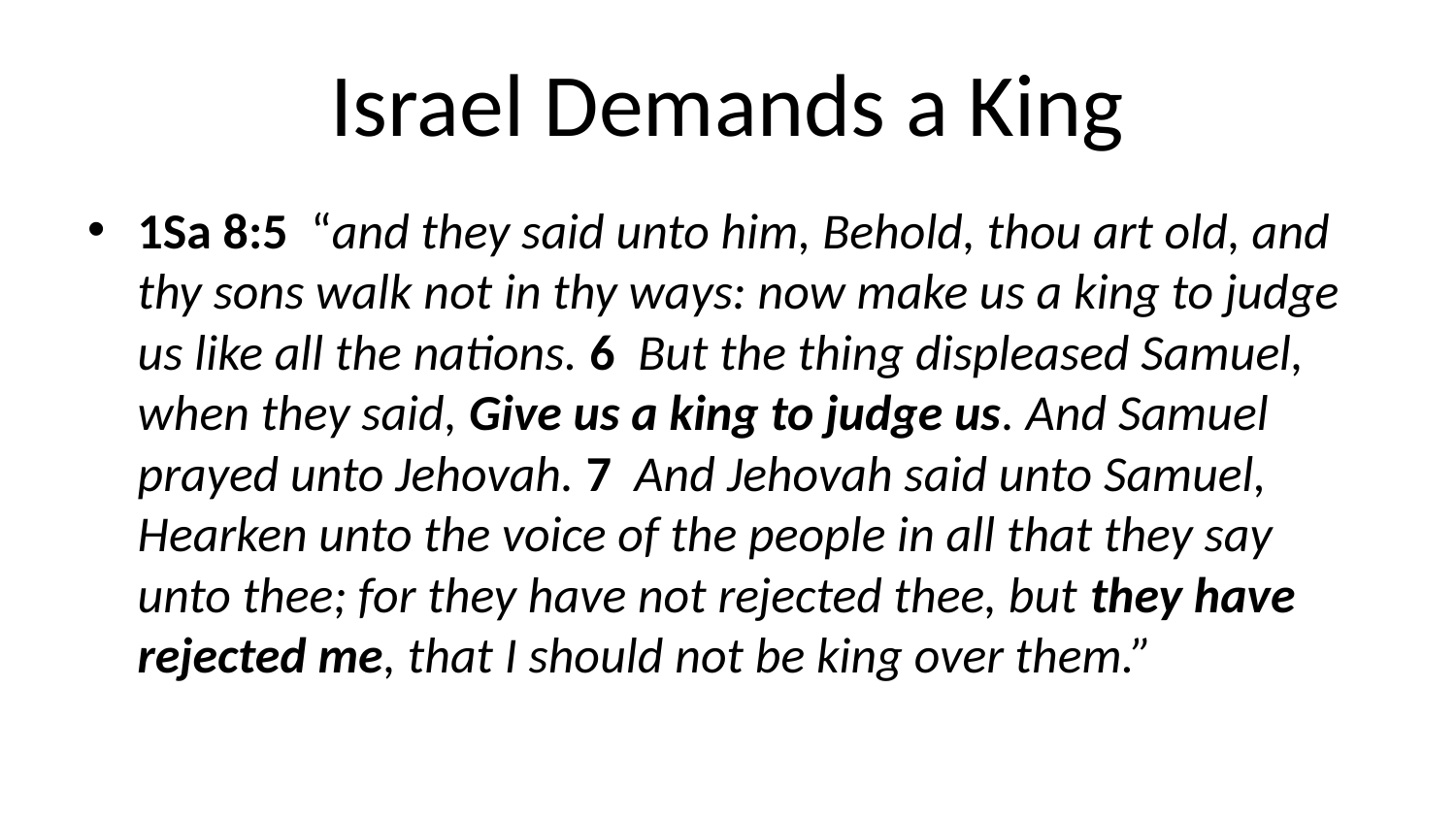

# Israel Demands a King
1Sa 8:5  “and they said unto him, Behold, thou art old, and thy sons walk not in thy ways: now make us a king to judge us like all the nations. 6  But the thing displeased Samuel, when they said, Give us a king to judge us. And Samuel prayed unto Jehovah. 7  And Jehovah said unto Samuel, Hearken unto the voice of the people in all that they say unto thee; for they have not rejected thee, but they have rejected me, that I should not be king over them.”